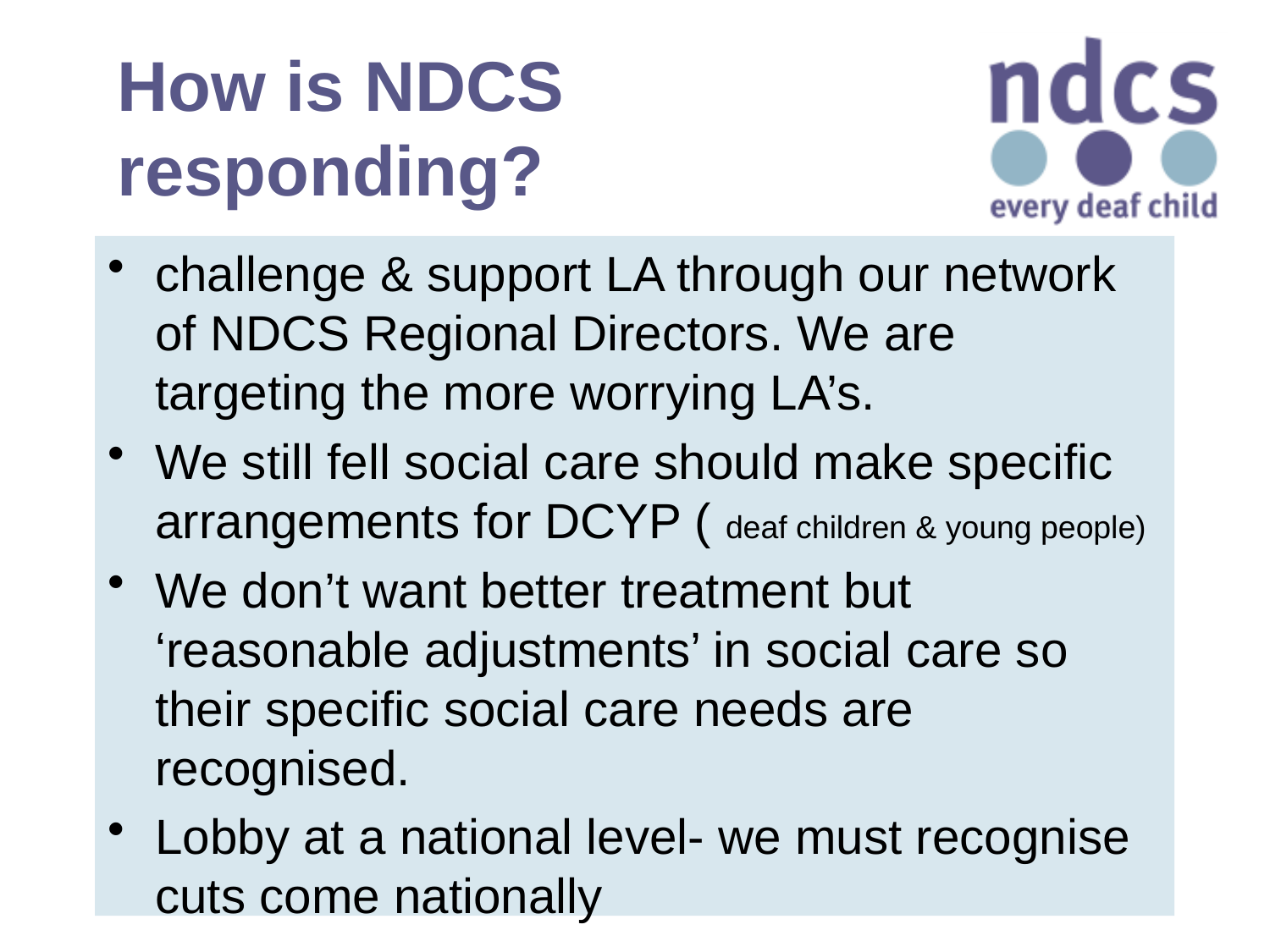

# How is NDCS responding?
challenge & support LA through our network of NDCS Regional Directors. We are targeting the more worrying LA’s.
We still fell social care should make specific arrangements for DCYP ( deaf children & young people)
We don’t want better treatment but ‘reasonable adjustments’ in social care so their specific social care needs are recognised.
Lobby at a national level- we must recognise cuts come nationally